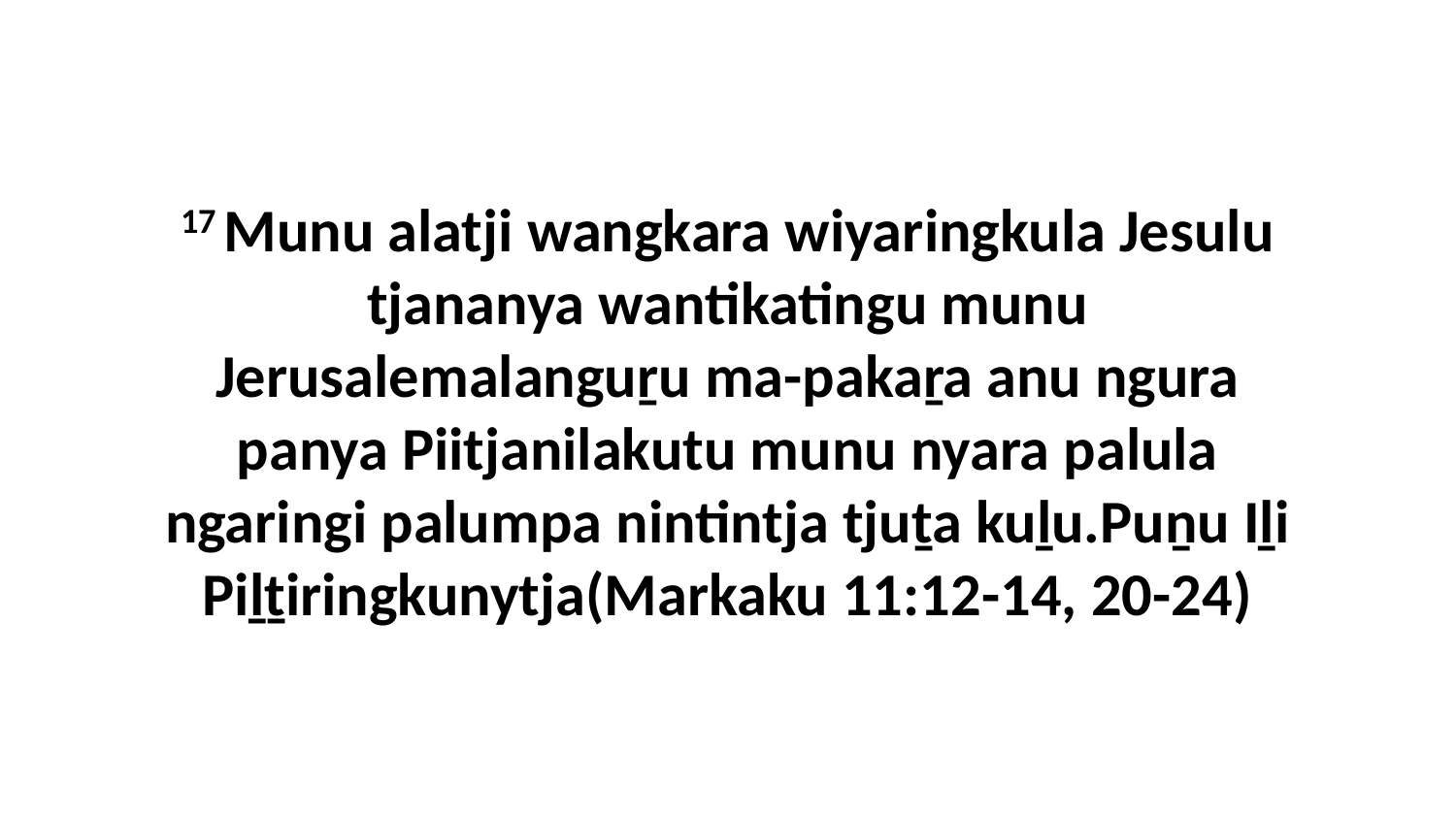

17 Munu alatji wangkara wiyaringkula Jesulu tjananya wantikatingu munu Jerusalemalanguṟu ma-pakaṟa anu ngura panya Piitjanilakutu munu nyara palula ngaringi palumpa nintintja tjuṯa kuḻu.Puṉu Iḻi Piḻṯiringkunytja(Markaku 11:12-14, 20-24)